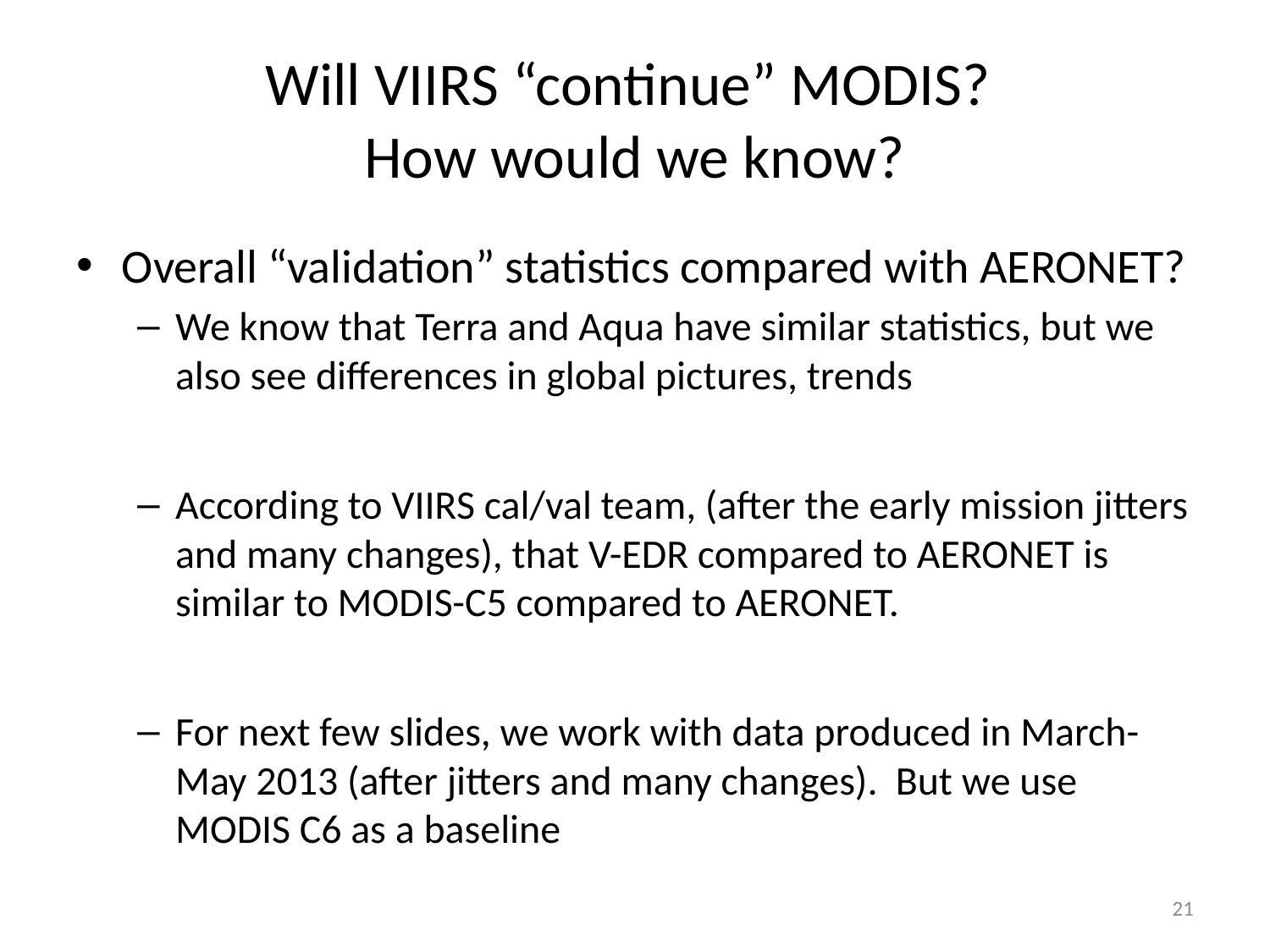

# Will VIIRS “continue” MODIS? How would we know?
Overall “validation” statistics compared with AERONET?
We know that Terra and Aqua have similar statistics, but we also see differences in global pictures, trends

According to VIIRS cal/val team, (after the early mission jitters and many changes), that V-EDR compared to AERONET is similar to MODIS-C5 compared to AERONET.

For next few slides, we work with data produced in March-May 2013 (after jitters and many changes).  But we use MODIS C6 as a baseline

21